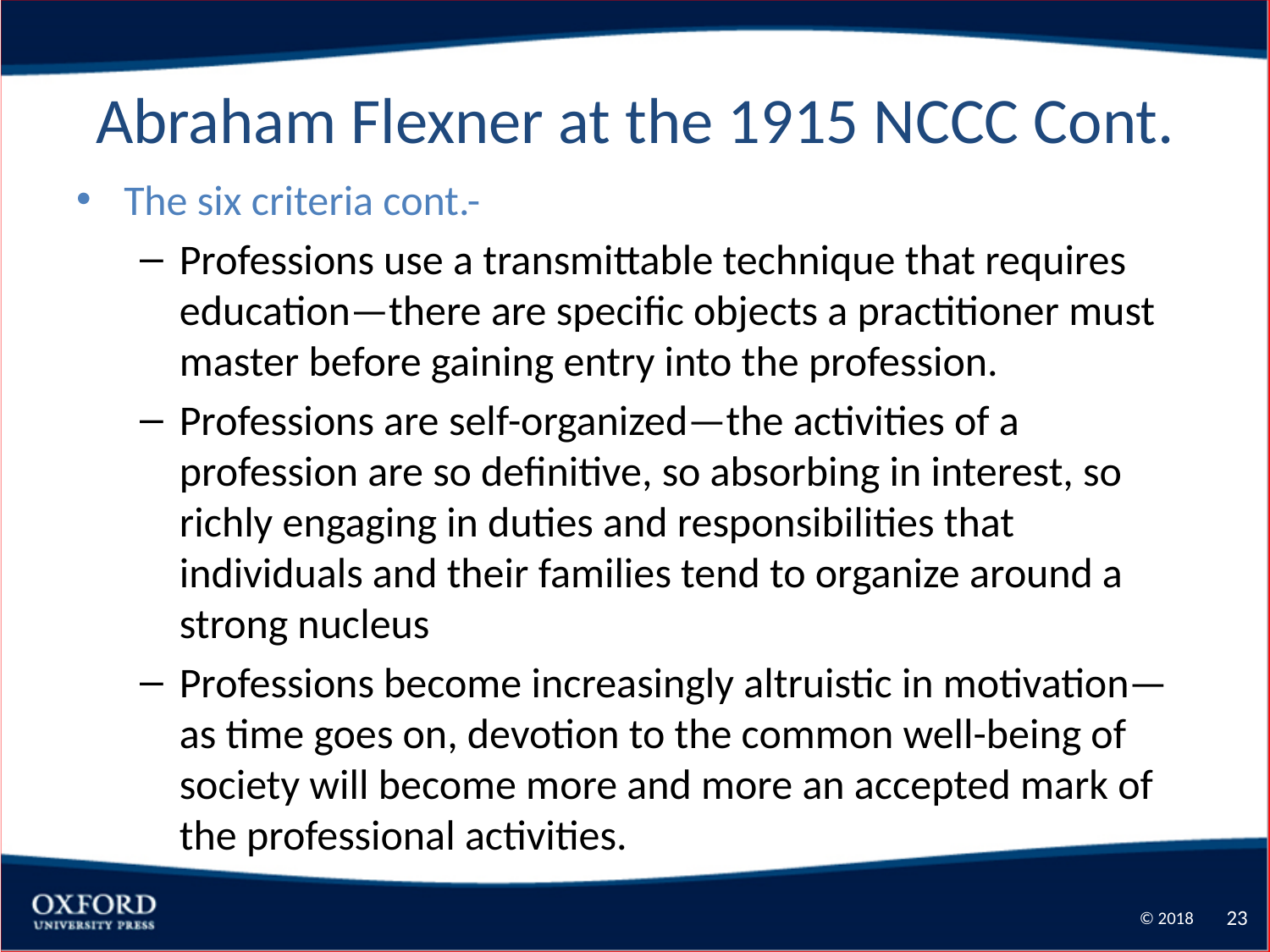

# Abraham Flexner at the 1915 NCCC Cont.
The six criteria cont.-
Professions use a transmittable technique that requires education—there are specific objects a practitioner must master before gaining entry into the profession.
Professions are self-organized—the activities of a profession are so definitive, so absorbing in interest, so richly engaging in duties and responsibilities that individuals and their families tend to organize around a strong nucleus
Professions become increasingly altruistic in motivation—as time goes on, devotion to the common well-being of society will become more and more an accepted mark of the professional activities.